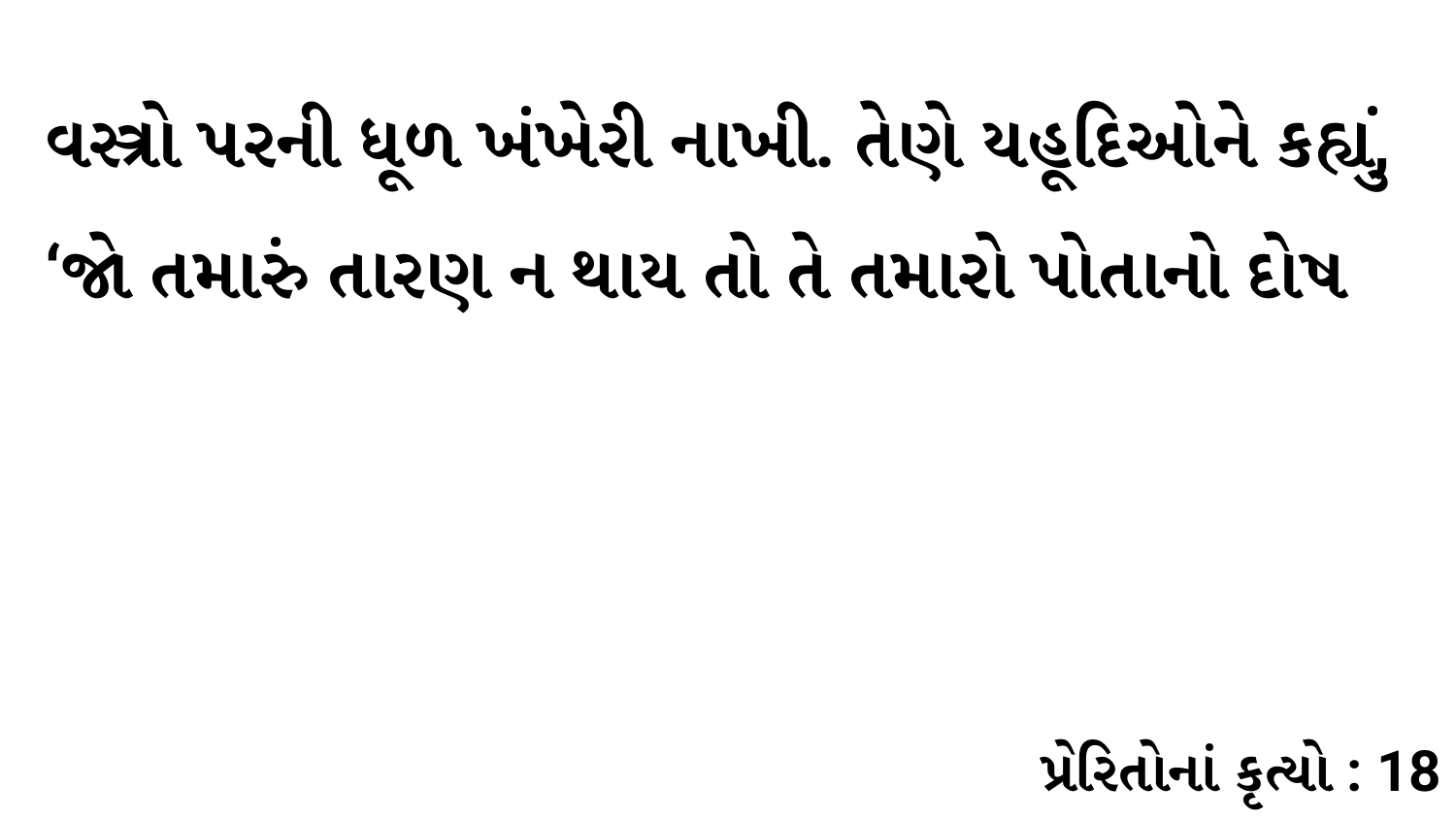

વસ્ત્રો પરની ધૂળ ખંખેરી નાખી. તેણે યહૂદિઓને કહ્યું, ‘જો તમારું તારણ ન થાય તો તે તમારો પોતાનો દોષ
પ્રેરિતોનાં કૃત્યો : 18